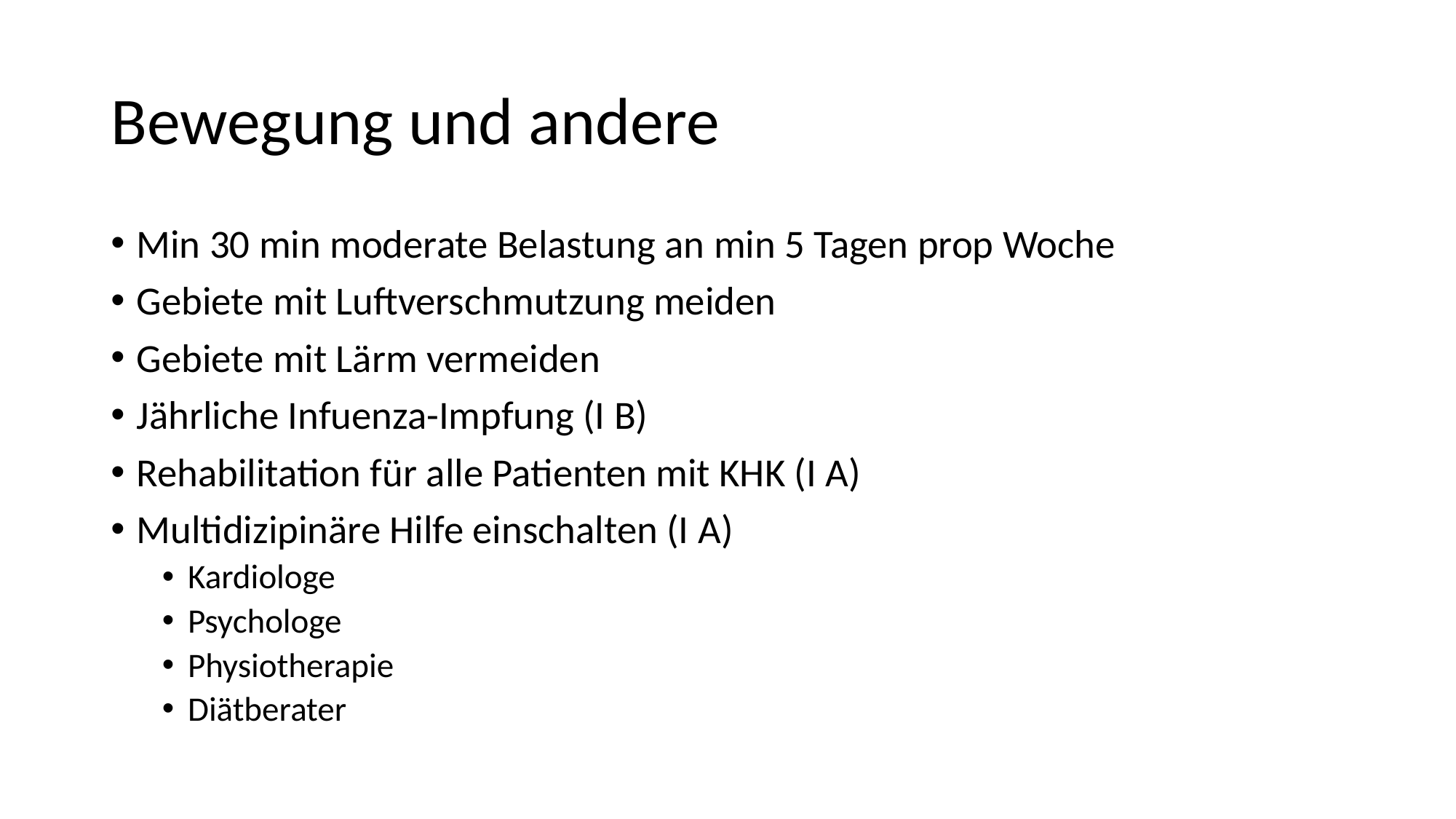

# Bewegung und andere
Min 30 min moderate Belastung an min 5 Tagen prop Woche
Gebiete mit Luftverschmutzung meiden
Gebiete mit Lärm vermeiden
Jährliche Infuenza-Impfung (I B)
Rehabilitation für alle Patienten mit KHK (I A)
Multidizipinäre Hilfe einschalten (I A)
Kardiologe
Psychologe
Physiotherapie
Diätberater